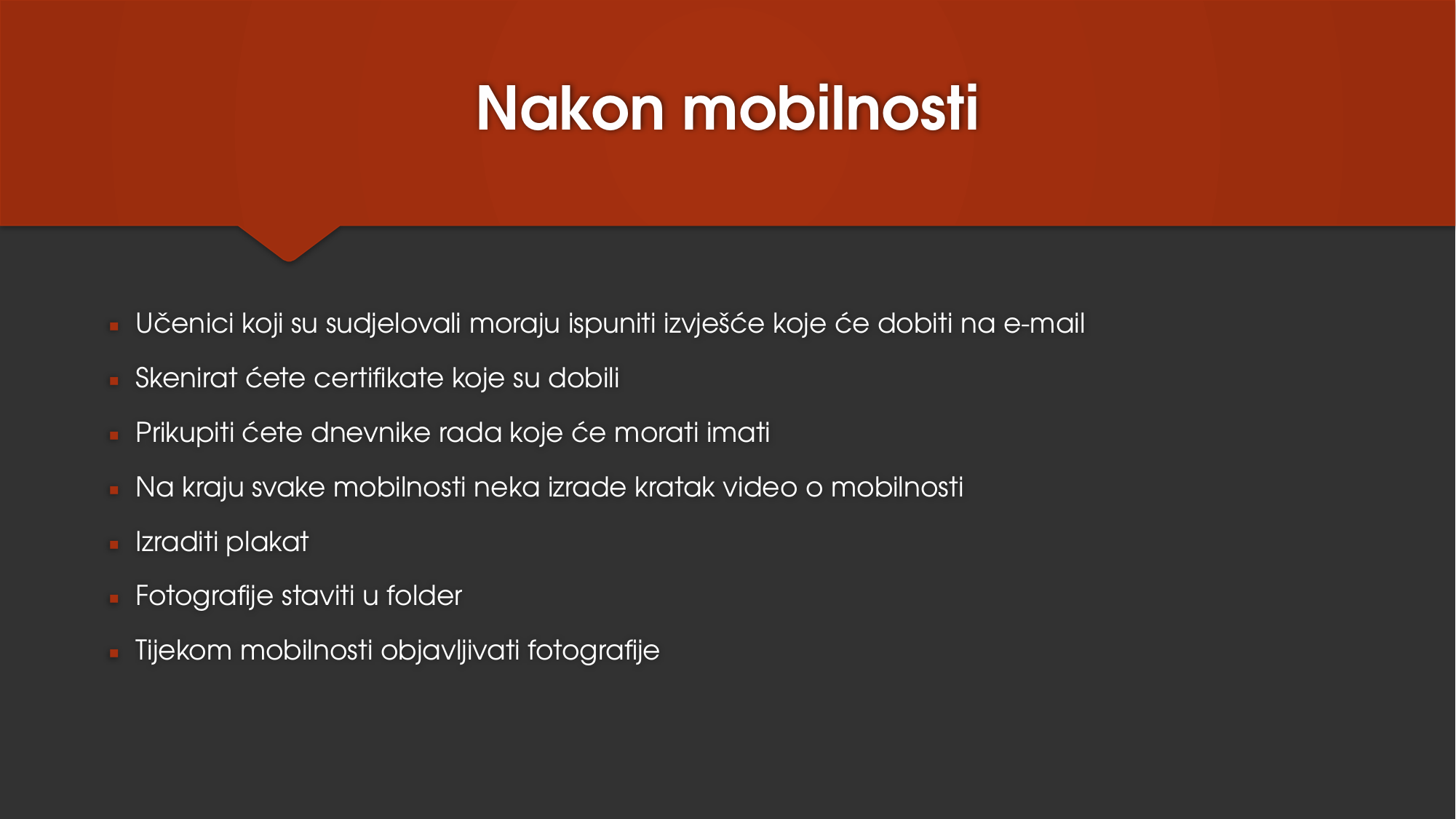

# Nakon mobilnosti
Učenici koji su sudjelovali moraju ispuniti izvješće koje će dobiti na e-mail
Skenirat ćete certifikate koje su dobili
Prikupiti ćete dnevnike rada koje će morati imati
Na kraju svake mobilnosti neka izrade kratak video o mobilnosti
Izraditi plakat
Fotografije staviti u folder
Tijekom mobilnosti objavljivati fotografije